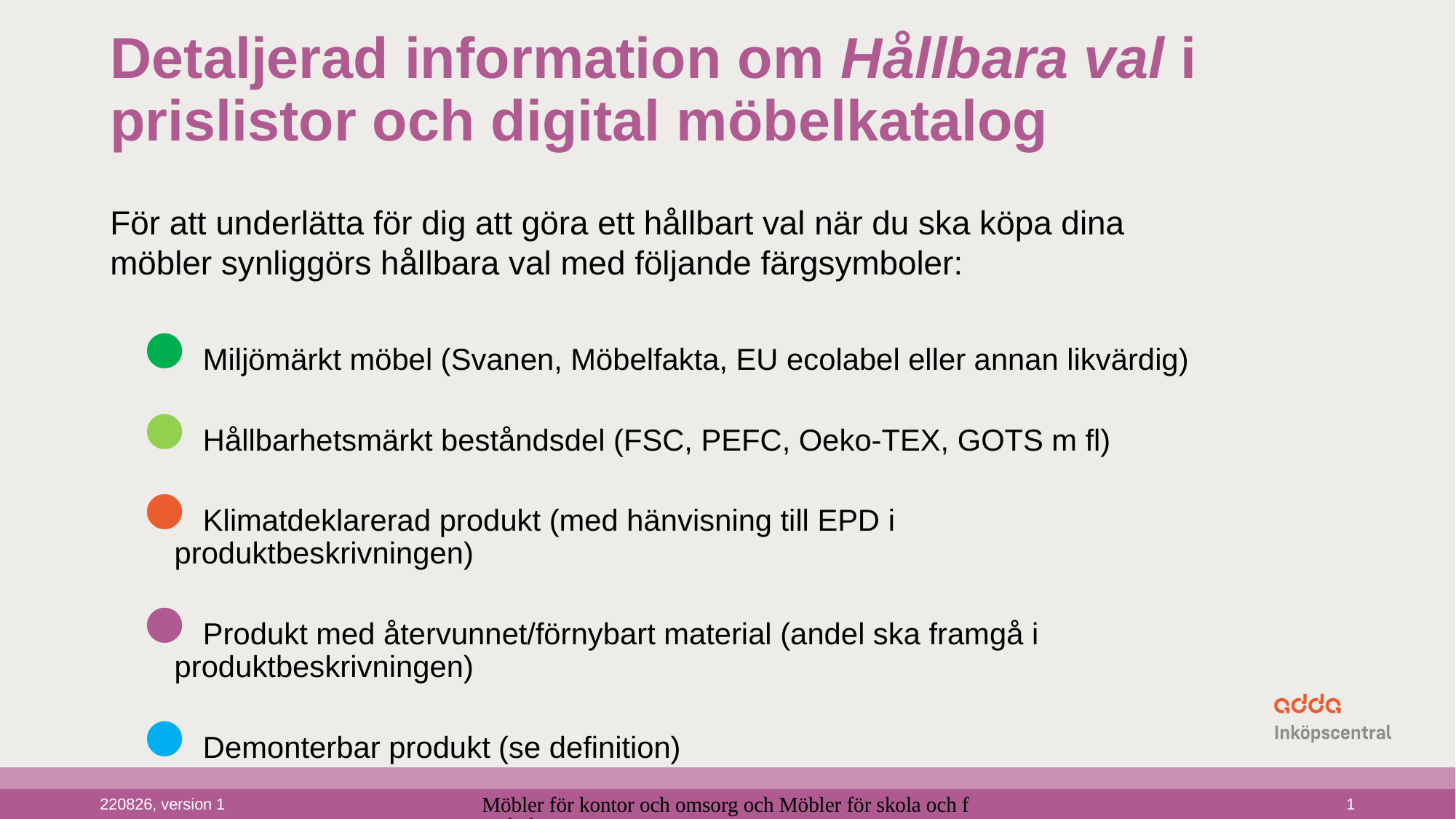

# Detaljerad information om Hållbara val i prislistor och digital möbelkatalog
För att underlätta för dig att göra ett hållbart val när du ska köpa dina möbler synliggörs hållbara val med följande färgsymboler:

Miljömärkt möbel (Svanen, Möbelfakta, EU ecolabel eller annan likvärdig)

Hållbarhetsmärkt beståndsdel (FSC, PEFC, Oeko-TEX, GOTS m fl)

Klimatdeklarerad produkt (med hänvisning till EPD i produktbeskrivningen)

Produkt med återvunnet/förnybart material (andel ska framgå i produktbeskrivningen)

Demonterbar produkt (se definition)

220826, version 1
Möbler för kontor och omsorg och Möbler för skola och förskola
1